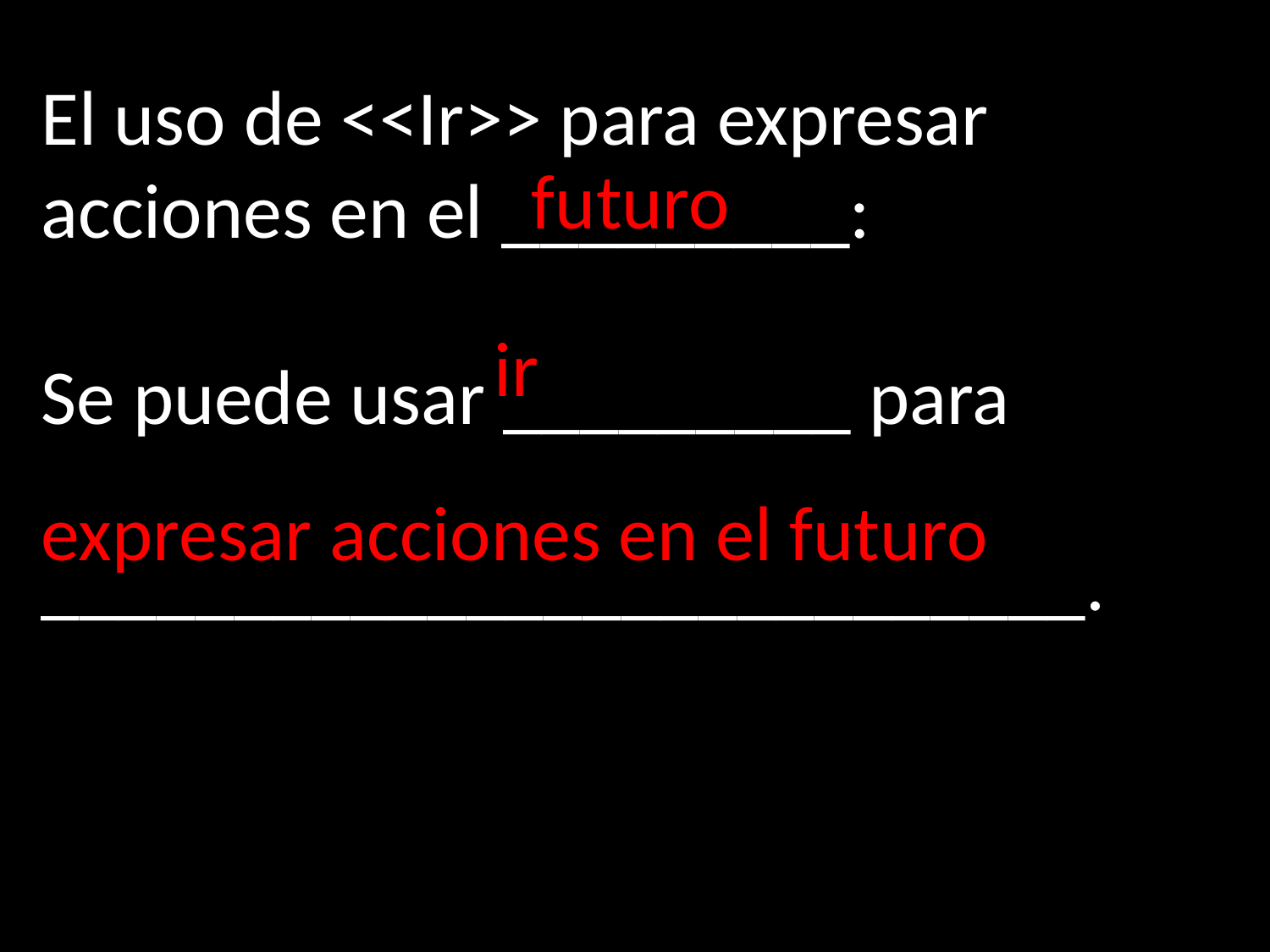

El uso de <<Ir>> para expresar acciones en el _________:

Se puede usar _________ para

___________________________.
futuro
ir
expresar acciones en el futuro